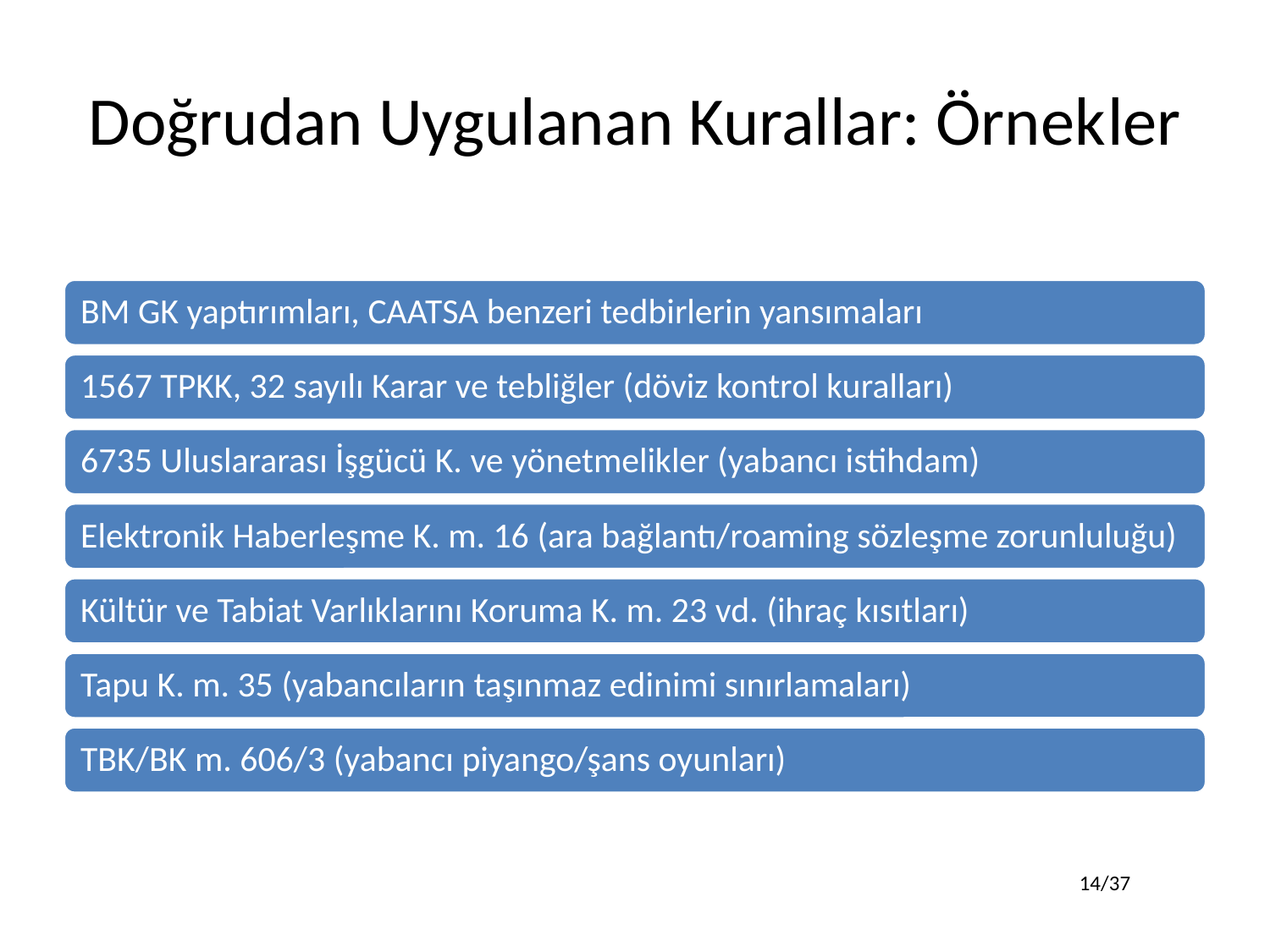

# Doğrudan Uygulanan Kurallar: Örnekler
BM GK yaptırımları, CAATSA benzeri tedbirlerin yansımaları
1567 TPKK, 32 sayılı Karar ve tebliğler (döviz kontrol kuralları)
6735 Uluslararası İşgücü K. ve yönetmelikler (yabancı istihdam)
Elektronik Haberleşme K. m. 16 (ara bağlantı/roaming sözleşme zorunluluğu)
Kültür ve Tabiat Varlıklarını Koruma K. m. 23 vd. (ihraç kısıtları)
Tapu K. m. 35 (yabancıların taşınmaz edinimi sınırlamaları)
TBK/BK m. 606/3 (yabancı piyango/şans oyunları)
14/37